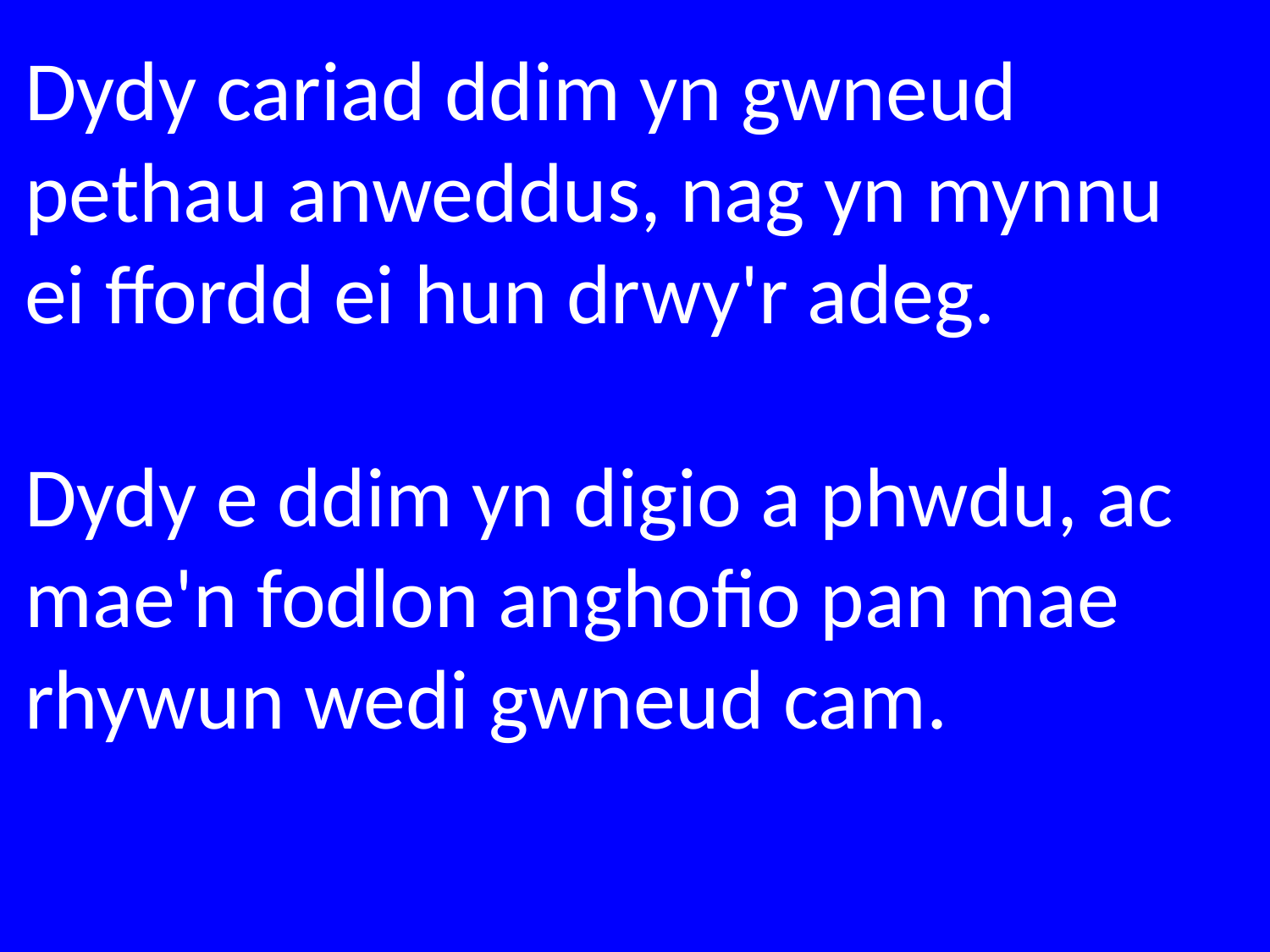

Dydy cariad ddim yn gwneud pethau anweddus, nag yn mynnu ei ffordd ei hun drwy'r adeg.

Dydy e ddim yn digio a phwdu, ac mae'n fodlon anghofio pan mae rhywun wedi gwneud cam.

1 Corinthiaid 1: 13